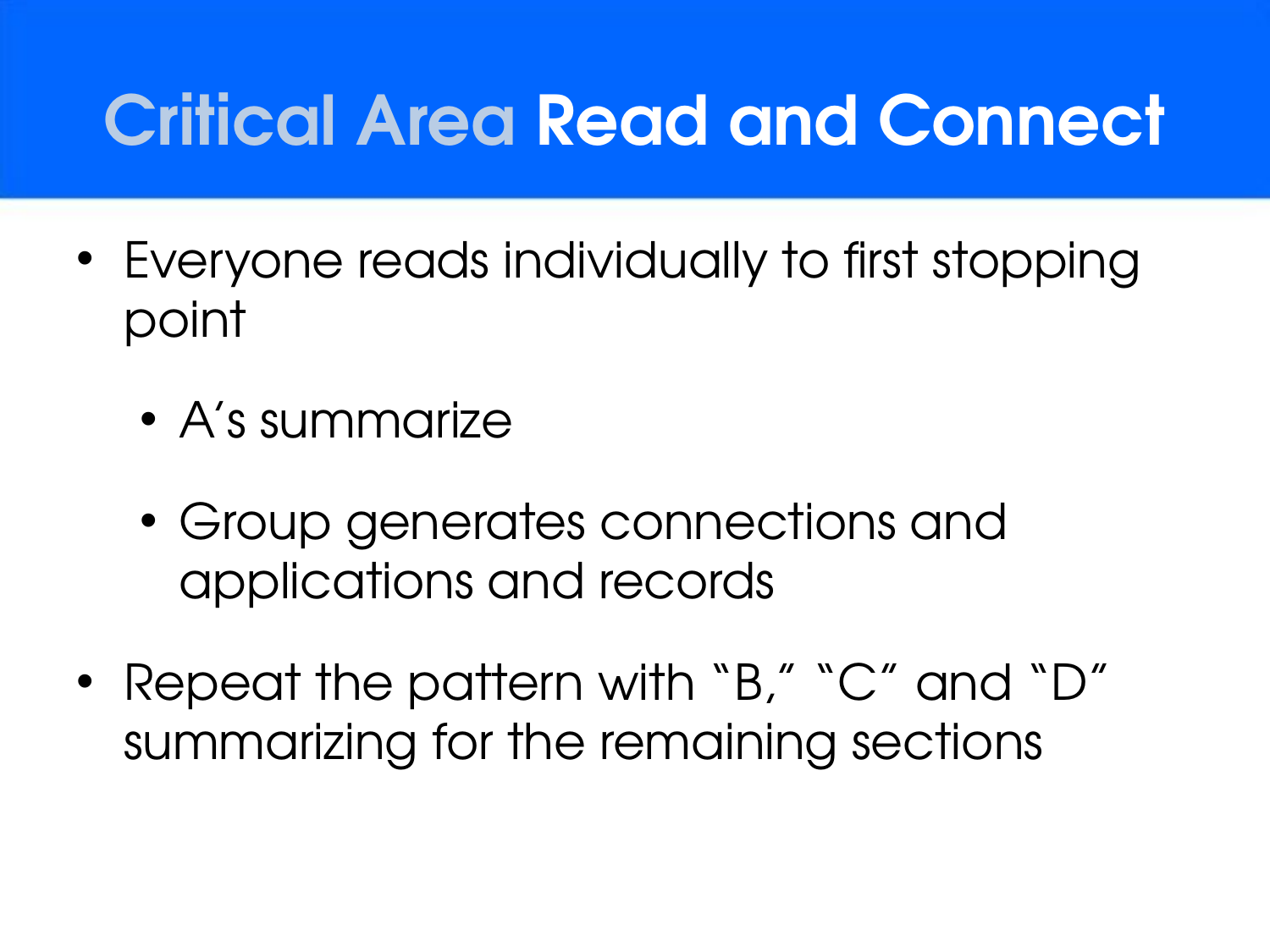

# Critical Area Read and Connect
Everyone reads individually to first stopping point
A’s summarize
Group generates connections and applications and records
Repeat the pattern with “B,” “C” and “D” summarizing for the remaining sections